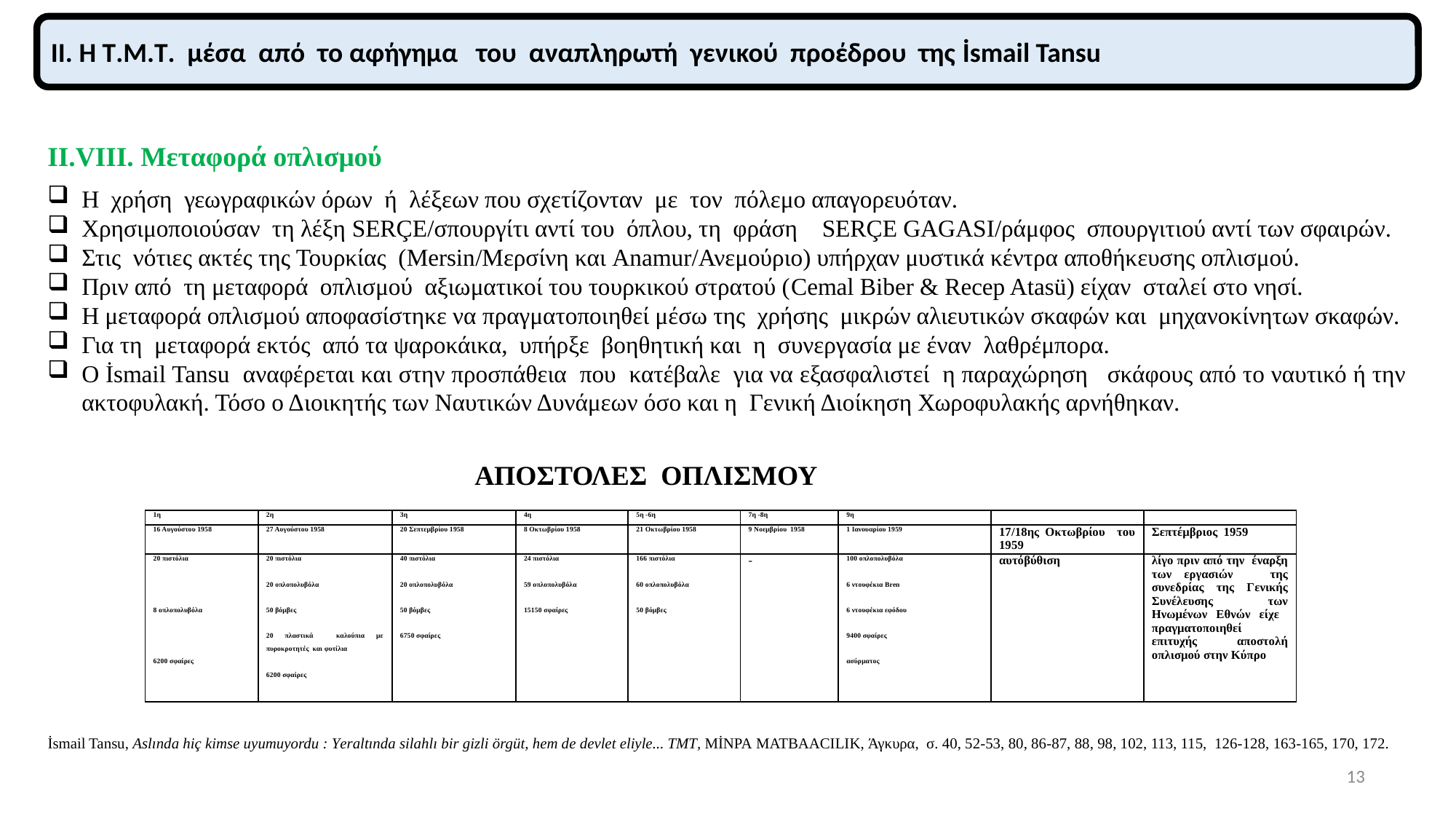

ΙΙ. H T.M.T.  μέσα  από  τo αφήγημα   του  αναπληρωτή  γενικού  προέδρου  της İsmail Tansu
ΙΙ.VIII. Μεταφορά οπλισμού
Η  χρήση  γεωγραφικών όρων  ή  λέξεων που σχετίζονταν  με  τον  πόλεμο απαγορευόταν.
Χρησιμοποιούσαν  τη λέξη SERÇE/σπουργίτι αντί του  όπλου, τη  φράση    SERÇE GAGASI/ράμφος  σπουργιτιού αντί των σφαιρών.
Στις  νότιες ακτές της Τουρκίας  (Mersin/Μερσίνη και Anamur/Ανεμούριο) υπήρχαν μυστικά κέντρα αποθήκευσης οπλισμού.
Πριν από  τη μεταφορά  οπλισμού  αξιωματικοί του τουρκικού στρατού (Cemal Biber & Recep Atasü) είχαν  σταλεί στο νησί.
Η μεταφορά οπλισμού αποφασίστηκε να πραγματοποιηθεί μέσω της  χρήσης  μικρών αλιευτικών σκαφών και  μηχανοκίνητων σκαφών.
Για τη  μεταφορά εκτός  από τα ψαροκάικα,  υπήρξε  βοηθητική και  η  συνεργασία με έναν  λαθρέμπορα.
Ο İsmail Tansu  αναφέρεται και στην προσπάθεια  που  κατέβαλε  για να εξασφαλιστεί  η παραχώρηση   σκάφους από το ναυτικό ή την ακτοφυλακή. Τόσο ο Διοικητής των Ναυτικών Δυνάμεων όσο και η  Γενική Διοίκηση Χωροφυλακής αρνήθηκαν.

ΑΠΟΣΤΟΛΕΣ  ΟΠΛΙΣΜΟΥ
| 1η | 2η | 3η | 4η | 5η -6η | 7η -8η | 9η |  |  |
| --- | --- | --- | --- | --- | --- | --- | --- | --- |
| 16 Αυγούστου 1958 | 27 Αυγούστου 1958 | 20 Σεπτεμβρίου 1958 | 8 Οκτωβρίου 1958 | 21 Οκτωβρίου 1958 | 9 Νοεμβρίου 1958 | 1 Ιανουαρίου 1959 | 17/18ης Οκτωβρίου του 1959 | Σεπτέμβριος 1959 |
| 20 πιστόλια   8 οπλοπολυβόλα   6200 σφαίρες | 20 πιστόλια 20 οπλοπολυβόλα 50 βόμβες 20 πλαστικά καλούπια με πυροκροτητές και φυτίλια 6200 σφαίρες | 40 πιστόλια 20 οπλοπολυβόλα 50 βόμβες 6750 σφαίρες | 24 πιστόλια 59 οπλοπολυβόλα 15150 σφαίρες | 166 πιστόλια 60 οπλοπολυβόλα 50 βόμβες |  | 100 οπλοπολυβόλα 6 ντουφέκια Bren 6 ντουφέκια εφόδου 9400 σφαίρες ασύρματος | αυτόβύθιση | λίγο πριν από την έναρξη των εργασιών της συνεδρίας της Γενικής Συνέλευσης των Ηνωμένων Εθνών είχε πραγματοποιηθεί επιτυχής αποστολή οπλισμού στην Κύπρο |
İsmail Tansu, Aslında hiç kimse uyumuyordu : Yeraltında silahlı bir gizli örgüt, hem de devlet eliyle... TMT, MİNPA MATBAACILIK, Άγκυρα,  σ. 40, 52-53, 80, 86-87, 88, 98, 102, 113, 115,  126-128, 163-165, 170, 172.
 13